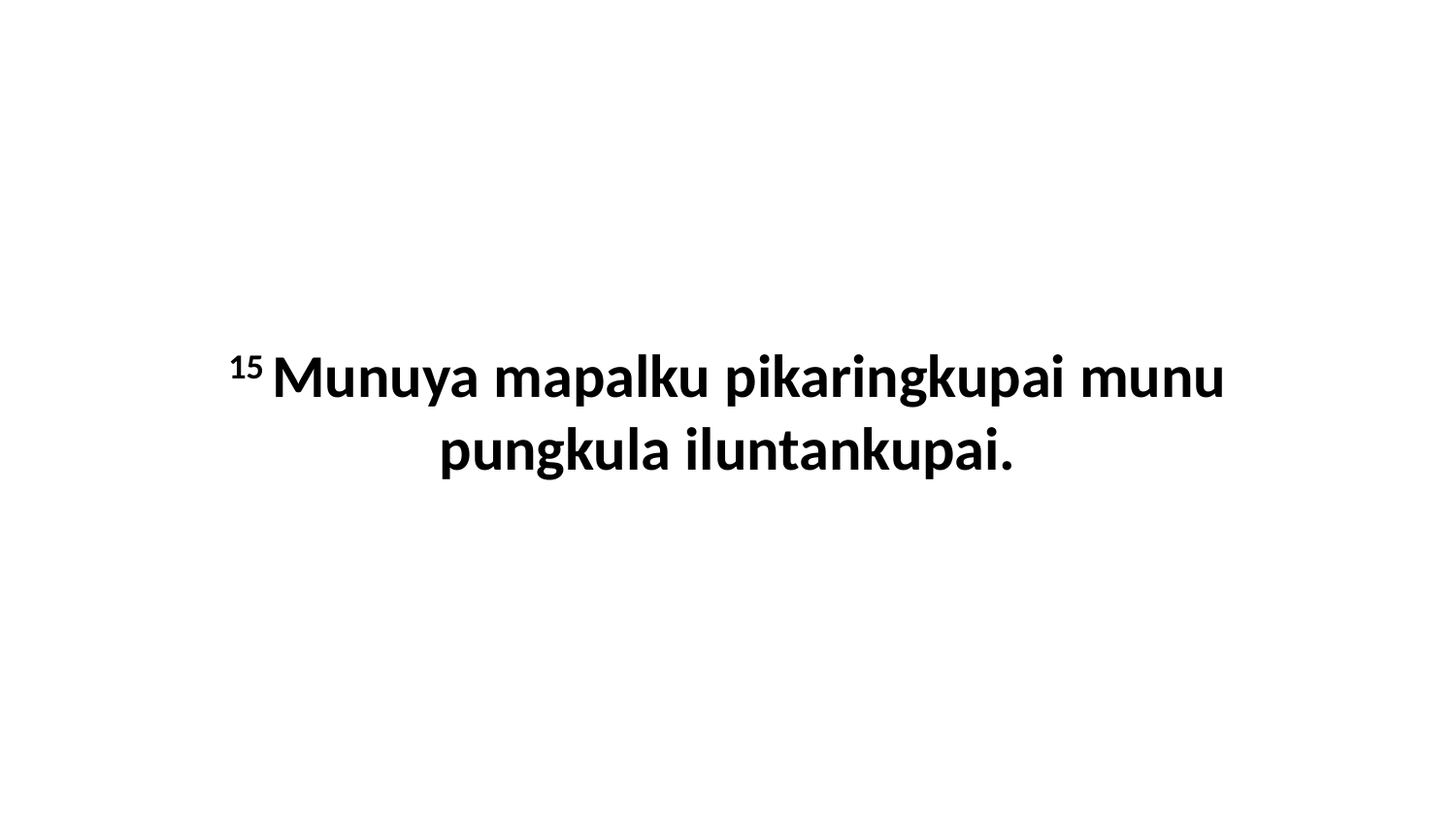

15 Munuya mapalku pikaringkupai munu pungkula iluntankupai.